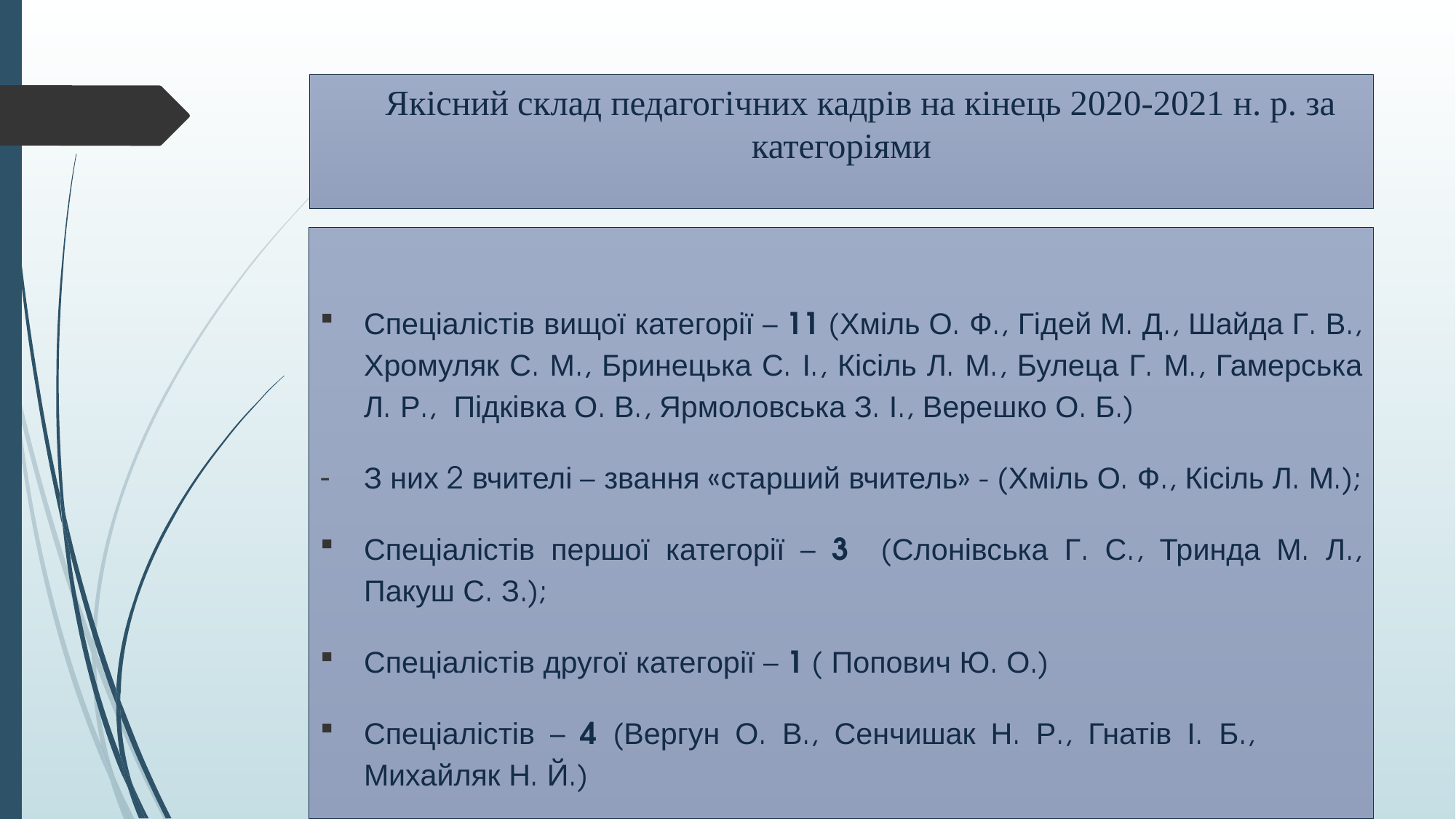

# Якісний склад педагогічних кадрів на кінець 2020-2021 н. р. за категоріями

Спеціалістів вищої категорії – 11 (Хміль О. Ф., Гідей М. Д., Шайда Г. В., Хромуляк С. М., Бринецька С. І., Кісіль Л. М., Булеца Г. М., Гамерська Л. Р.,  Підківка О. В., Ярмоловська З. І., Верешко О. Б.)
З них 2 вчителі – звання «старший вчитель» - (Хміль О. Ф., Кісіль Л. М.);
Спеціалістів першої категорії – 3  (Слонівська Г. С., Тринда М. Л., Пакуш С. З.);
Спеціалістів другої категорії – 1 ( Попович Ю. О.)
Спеціалістів – 4 (Вергун О. В., Сенчишак Н. Р., Гнатів І. Б.,        Михайляк Н. Й.)